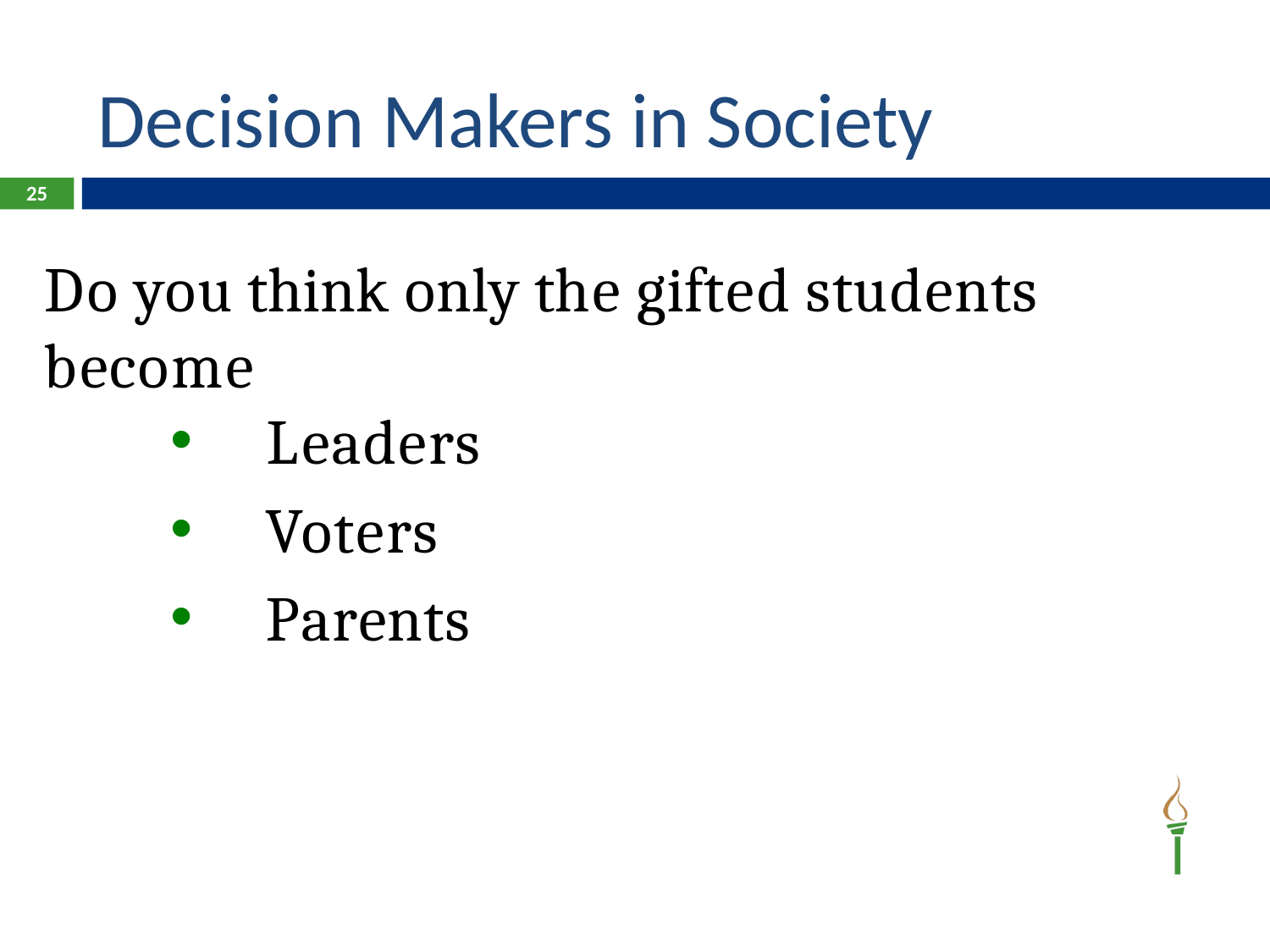

# Decision Makers in Society
25
Do you think only the gifted students become
Leaders
Voters
Parents